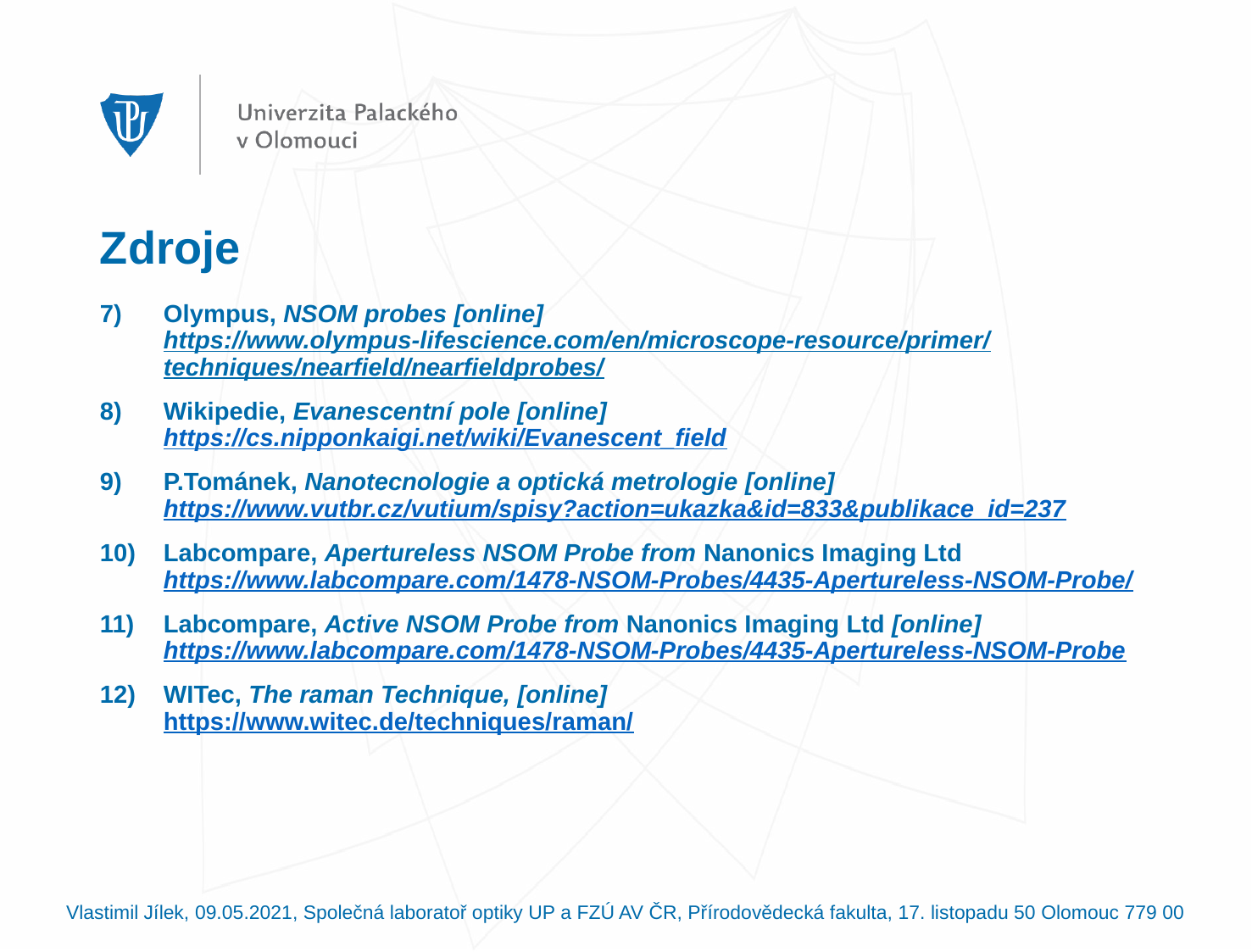

# Zdroje
Olympus, NSOM probes [online]
https://www.olympus-lifescience.com/en/microscope-resource/primer/
techniques/nearfield/nearfieldprobes/
Wikipedie, Evanescentní pole [online]
https://cs.nipponkaigi.net/wiki/Evanescent_field
P.Tománek, Nanotecnologie a optická metrologie [online]
https://www.vutbr.cz/vutium/spisy?action=ukazka&id=833&publikace_id=237
Labcompare, Apertureless NSOM Probe from Nanonics Imaging Ltd
https://www.labcompare.com/1478-NSOM-Probes/4435-Apertureless-NSOM-Probe/
Labcompare, Active NSOM Probe from Nanonics Imaging Ltd [online]
https://www.labcompare.com/1478-NSOM-Probes/4435-Apertureless-NSOM-Probe
WITec, The raman Technique, [online]
https://www.witec.de/techniques/raman/

Vlastimil Jílek, 09.05.2021, Společná laboratoř optiky UP a FZÚ AV ČR, Přírodovědecká fakulta, 17. listopadu 50 Olomouc 779 00